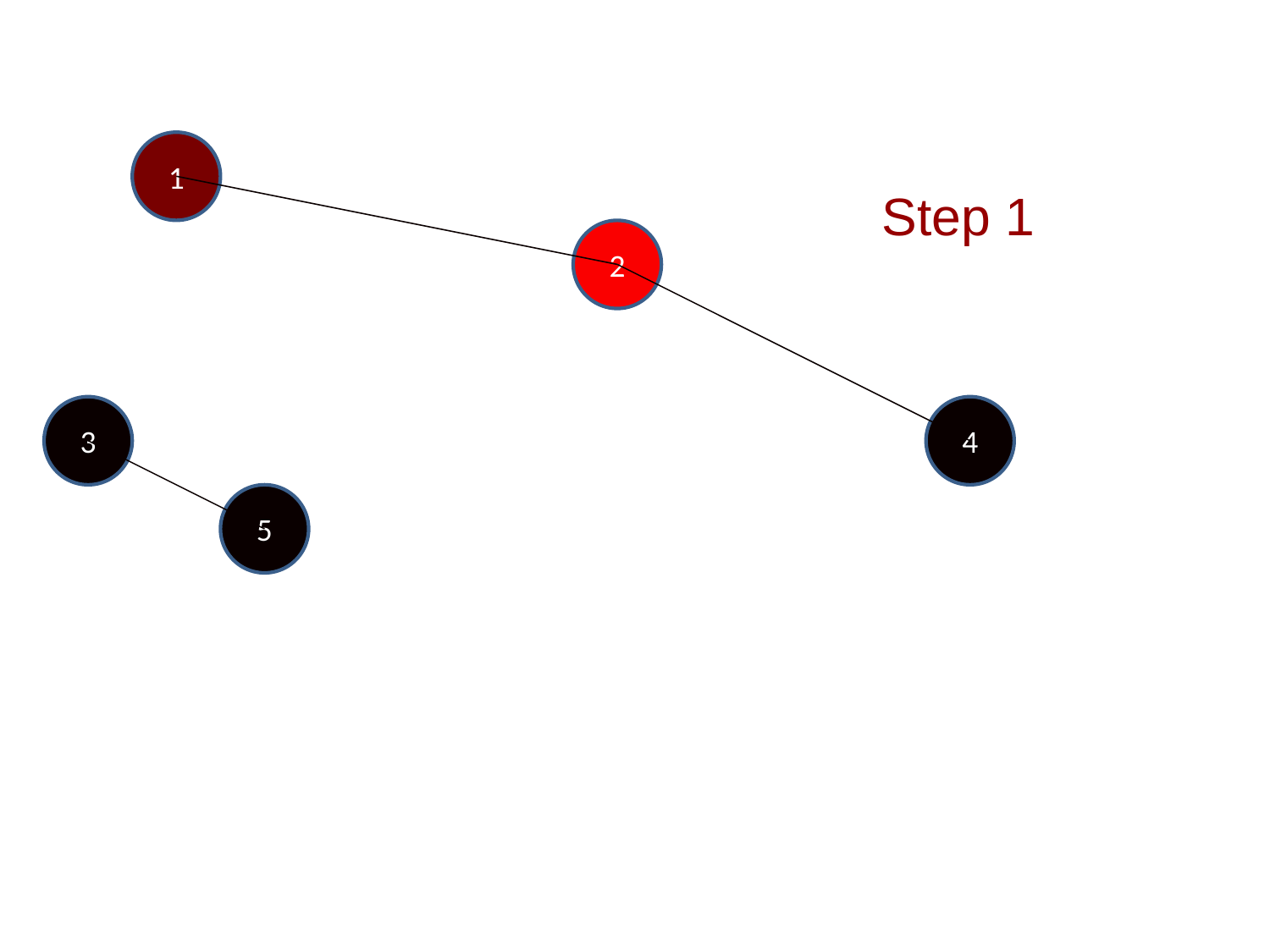

1
Step 1
2
3
4
5